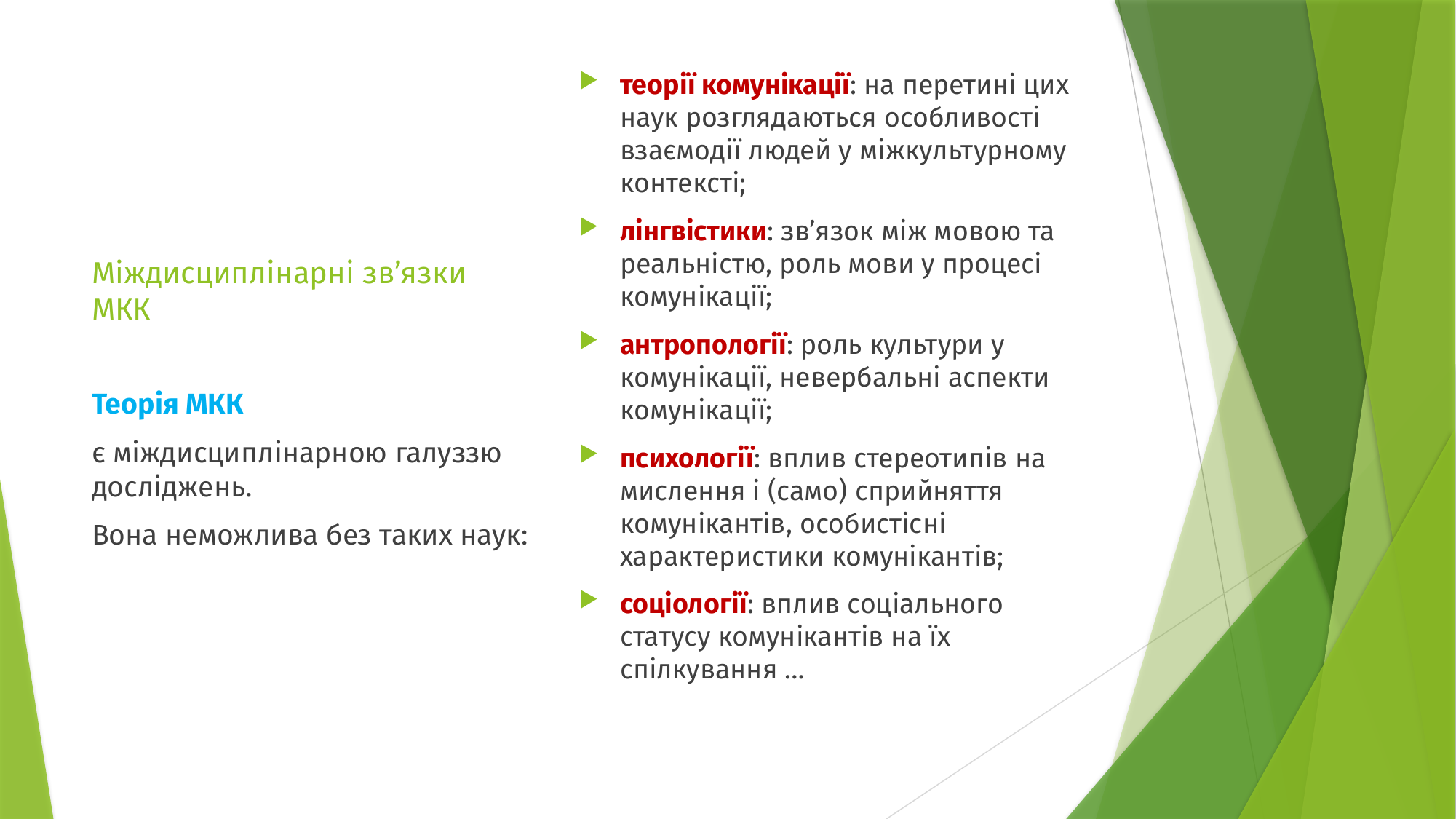

теорії комунікації: на перетині цих наук розглядаються особливості взаємодії людей у міжкультурному контексті;
лінгвістики: зв’язок між мовою та реальністю, роль мови у процесі комунікації;
антропології: роль культури у комунікації, невербальні аспекти комунікації;
психології: вплив стереотипів на мислення і (само) сприйняття комунікантів, особистісні характеристики комунікантів;
соціології: вплив соціального статусу комунікантів на їх спілкування …
# Міждисциплінарні зв’язки МКК

Теорія МКК
є міждисциплінарною галуззю досліджень.
Вона неможлива без таких наук: